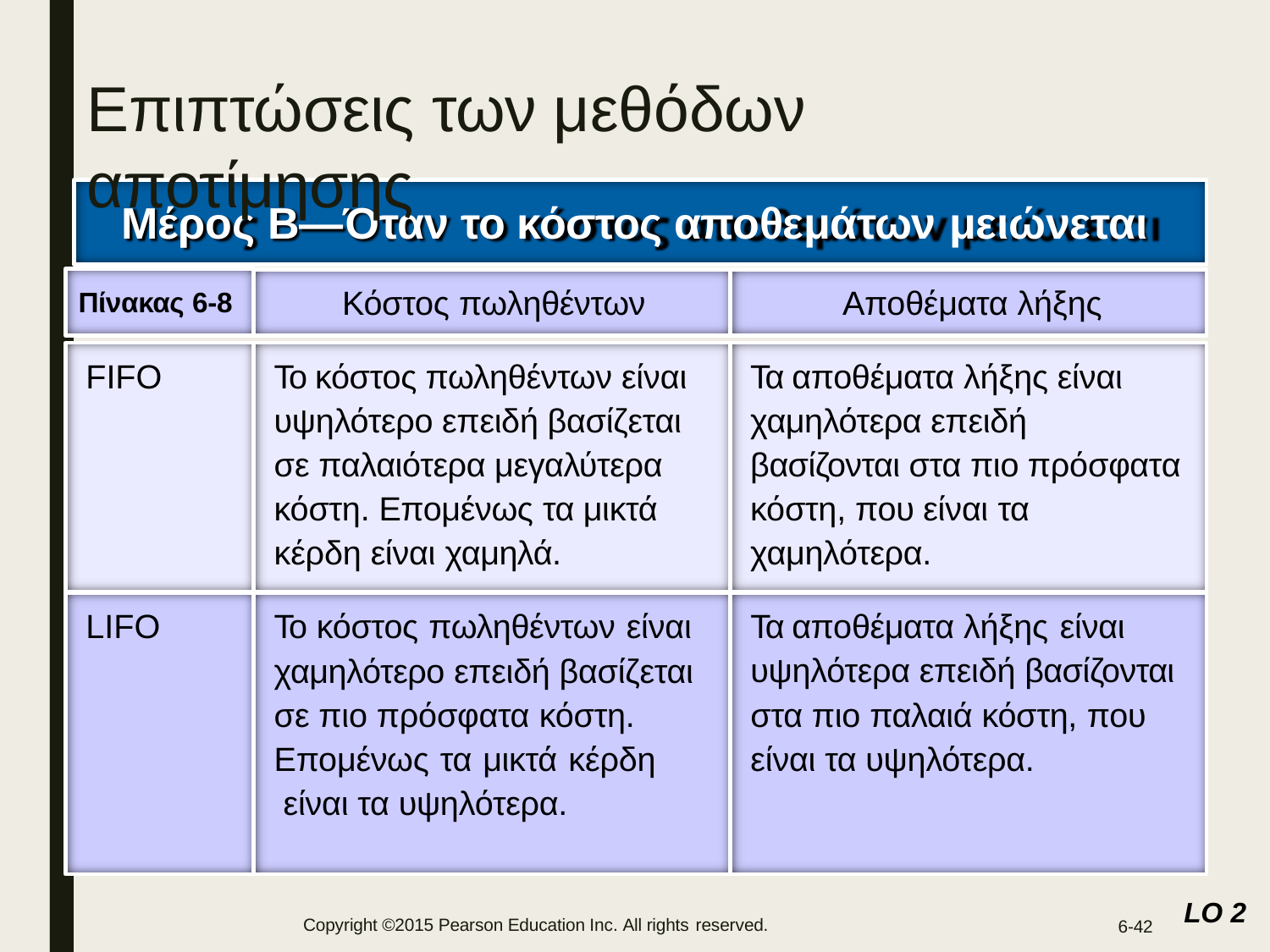

# Επιπτώσεις των μεθόδων αποτίμησης

Μέρος B—Όταν το κόστος αποθεμάτων μειώνεται

Κόστος πωληθέντων	Αποθέματα λήξης
Πίνακας 6-8

Το κόστος πωληθέντων είναι  υψηλότερο επειδή βασίζεται  σε παλαιότερα μεγαλύτερα  κόστη. Επομένως τα μικτά  κέρδη είναι χαμηλά.
Τα αποθέματα λήξης είναι  χαμηλότερα επειδή  βασίζονται στα πιο πρόσφατα  κόστη, που είναι τα  χαμηλότερα.
FIFO

Το κόστος πωληθέντων είναι  χαμηλότερο επειδή βασίζεται  σε πιο πρόσφατα κόστη.
Επομένως τα μικτά κέρδη  είναι τα υψηλότερα.
Τα αποθέματα λήξης είναι
υψηλότερα επειδή βασίζονται  στα πιο παλαιά κόστη, που
είναι τα υψηλότερα.
LIFO
LO 2
Copyright ©2015 Pearson Education Inc. All rights reserved.
6-42